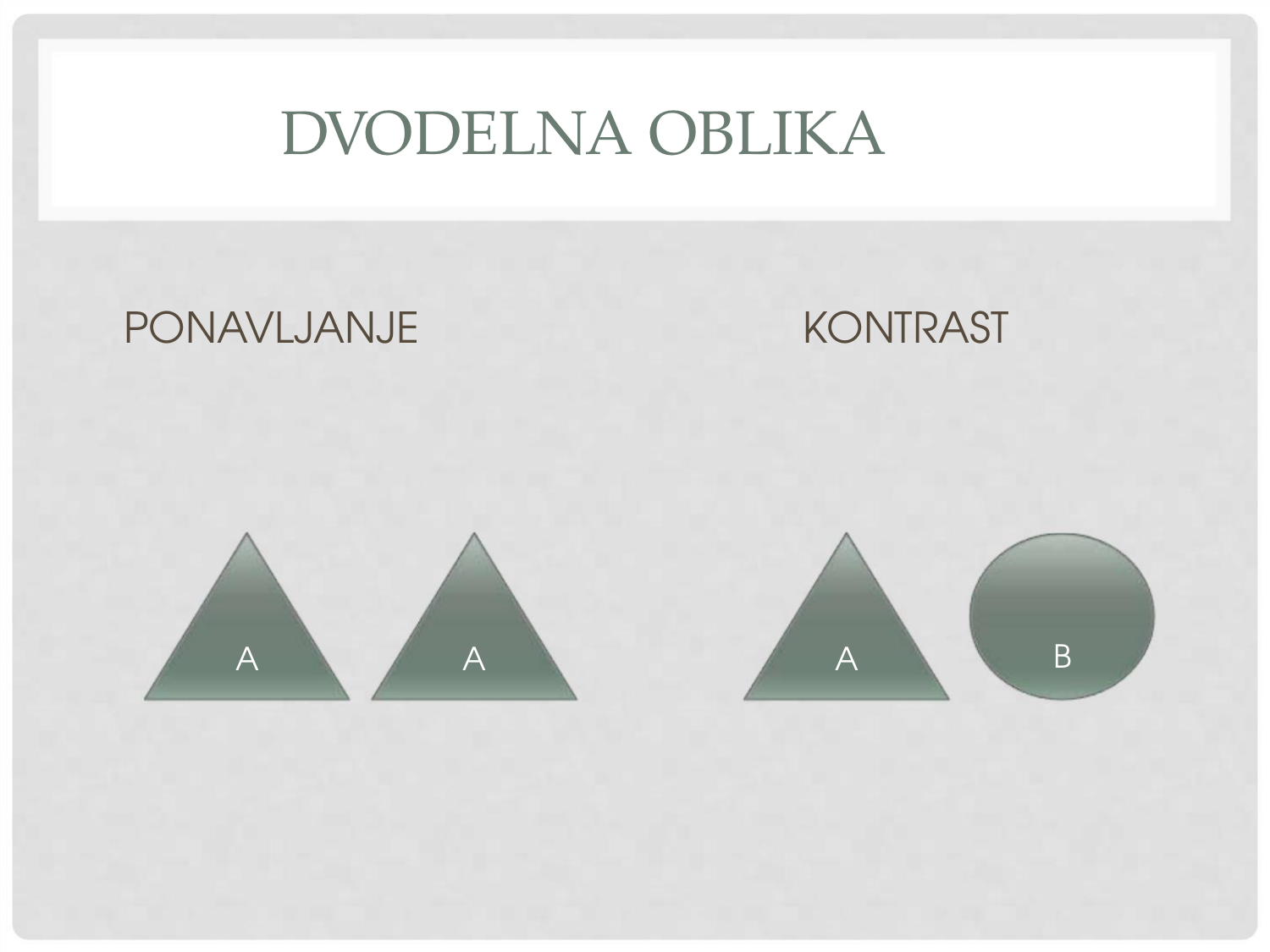

DVODELNA OBLIKA
PONAVLJANJE                                 KONTRAST
B
A
A
A